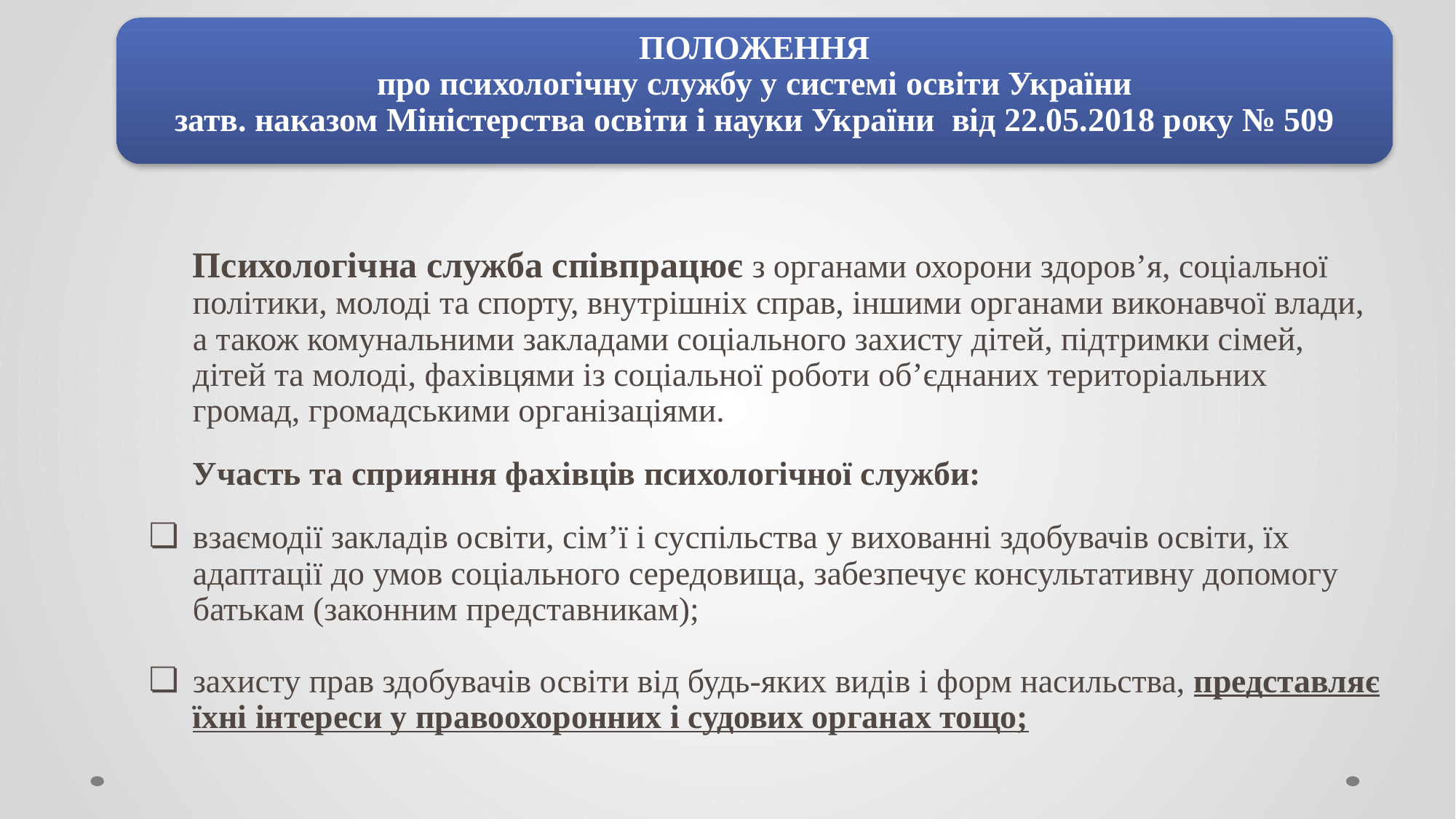

ПОЛОЖЕННЯ
про психологічну службу у системі освіти України
затв. наказом Міністерства освіти і науки України  від 22.05.2018 року № 509

Психологічна служба співпрацює з органами охорони здоров’я, соціальної політики, молоді та спорту, внутрішніх справ, іншими органами виконавчої влади, а також комунальними закладами соціального захисту дітей, підтримки сімей, дітей та молоді, фахівцями із соціальної роботи об’єднаних територіальних громад, громадськими організаціями.
Участь та сприяння фахівців психологічної служби:
взаємодії закладів освіти, сім’ї і суспільства у вихованні здобувачів освіти, їх адаптації до умов соціального середовища, забезпечує консультативну допомогу батькам (законним представникам);

захисту прав здобувачів освіти від будь-яких видів і форм насильства, представляє їхні інтереси у правоохоронних і судових органах тощо;